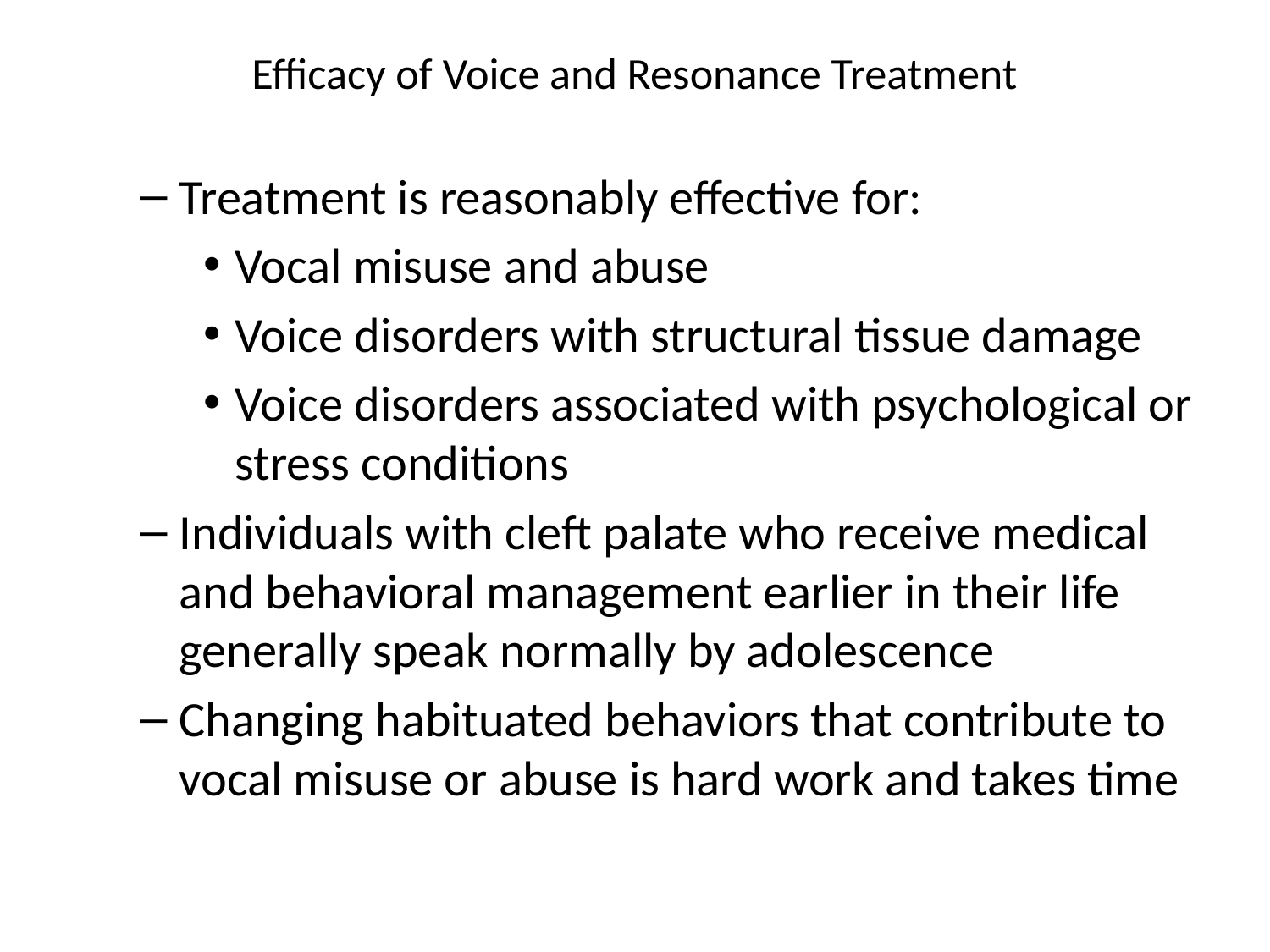

# Efficacy of Voice and Resonance Treatment
Treatment is reasonably effective for:
Vocal misuse and abuse
Voice disorders with structural tissue damage
Voice disorders associated with psychological or stress conditions
Individuals with cleft palate who receive medical and behavioral management earlier in their life generally speak normally by adolescence
Changing habituated behaviors that contribute to vocal misuse or abuse is hard work and takes time